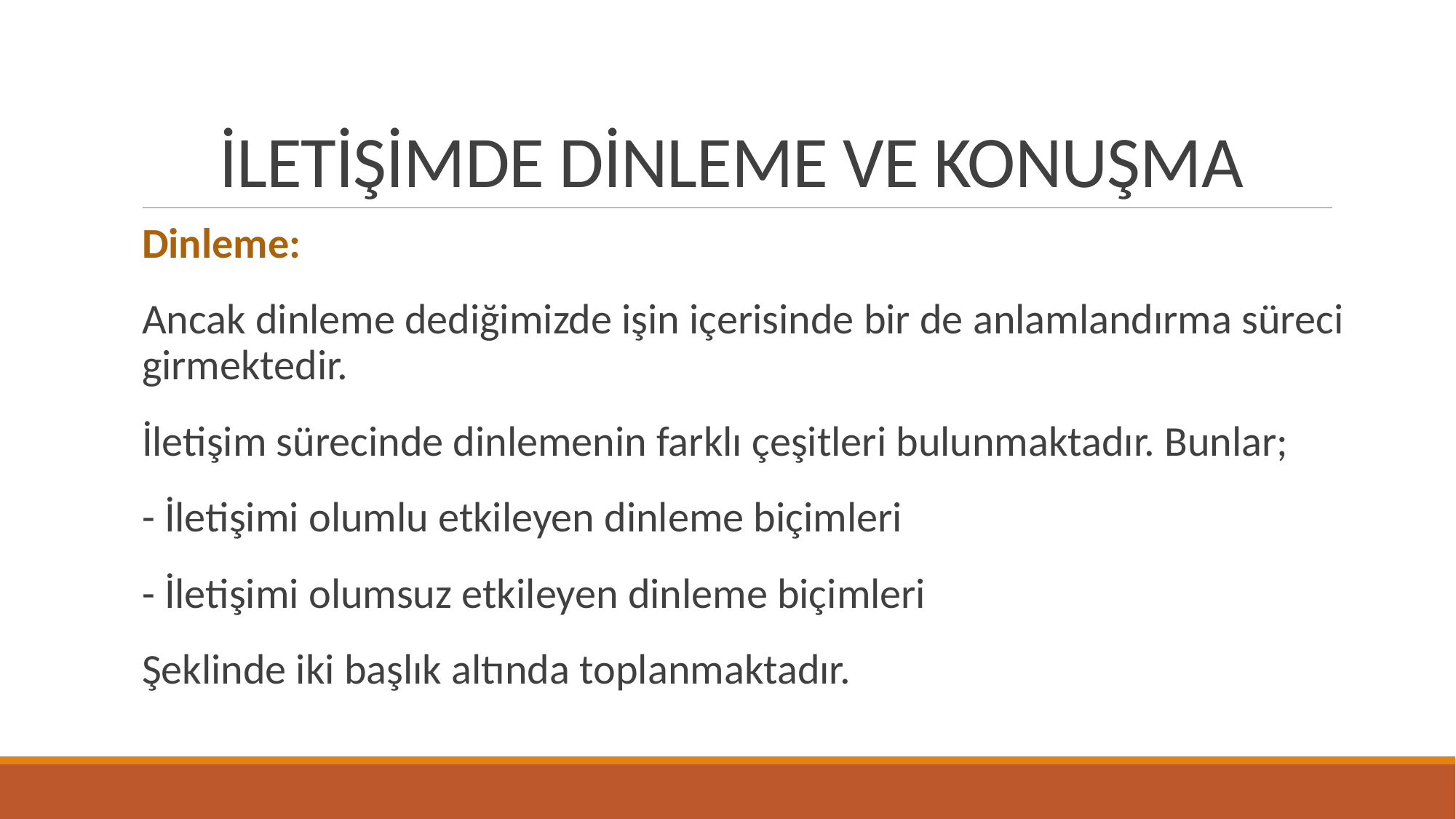

# İLETİŞİMDE DİNLEME VE KONUŞMA
Dinleme:
Ancak dinleme dediğimizde işin içerisinde bir de anlamlandırma süreci girmektedir.
İletişim sürecinde dinlemenin farklı çeşitleri bulunmaktadır. Bunlar;
- İletişimi olumlu etkileyen dinleme biçimleri
- İletişimi olumsuz etkileyen dinleme biçimleri
Şeklinde iki başlık altında toplanmaktadır.